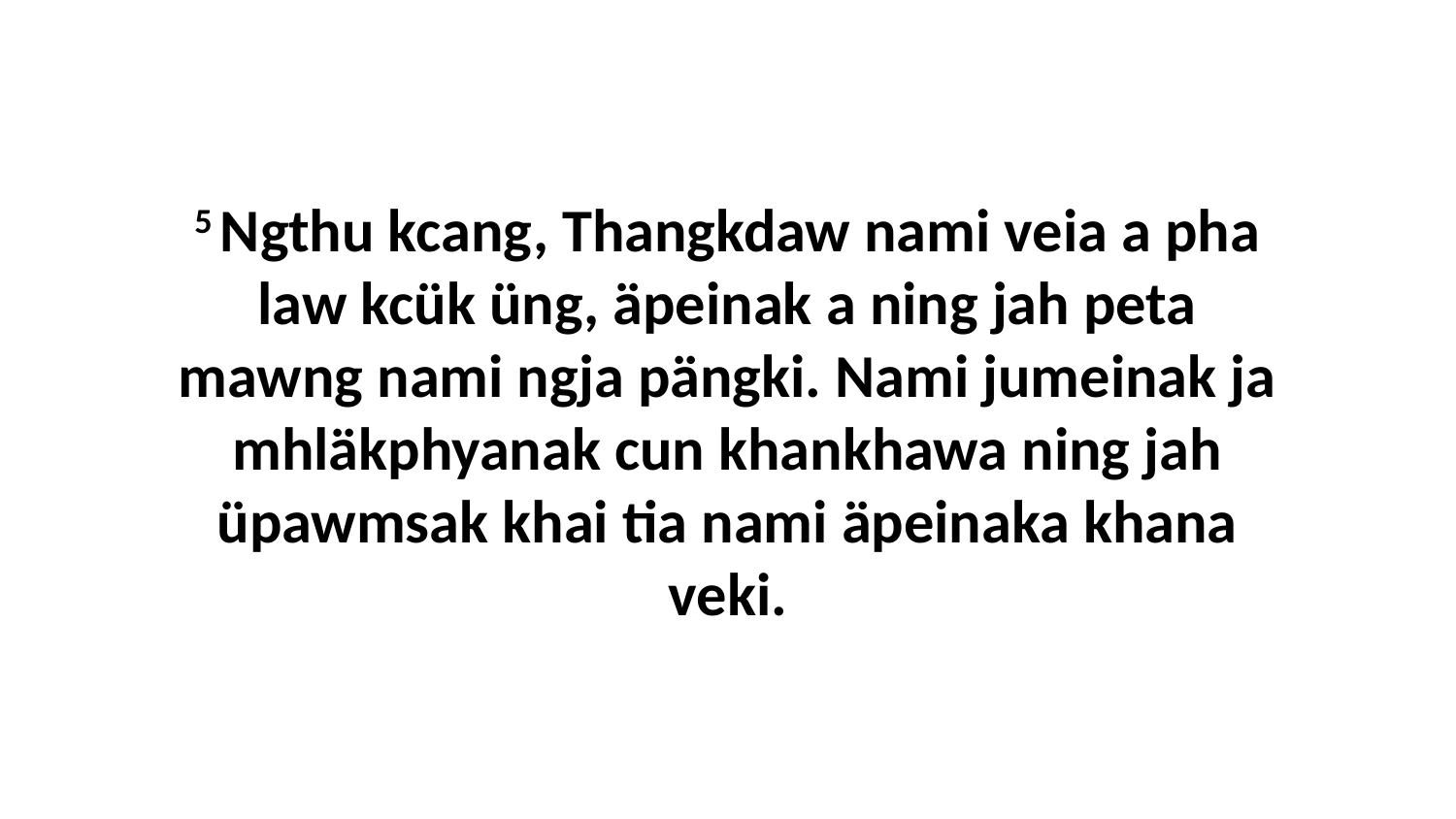

5 Ngthu kcang, Thangkdaw nami veia a pha law kcük üng, äpeinak a ning jah peta mawng nami ngja pängki. Nami jumeinak ja mhläkphyanak cun khankhawa ning jah üpawmsak khai tia nami äpeinaka khana veki.